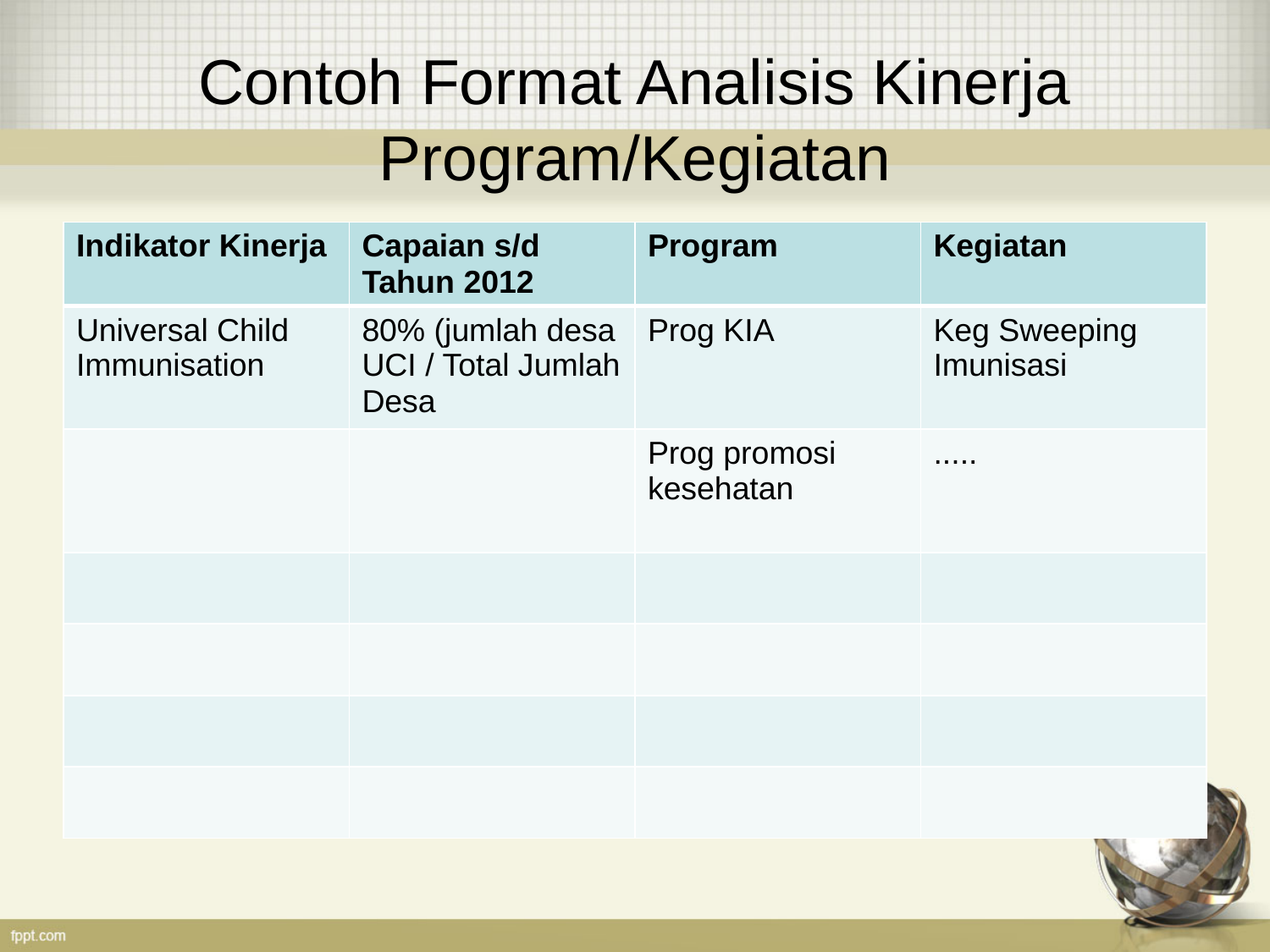

# Contoh Format Analisis Kinerja Program/Kegiatan
| Indikator Kinerja | Capaian s/d Tahun 2012 | Program | Kegiatan |
| --- | --- | --- | --- |
| Universal Child Immunisation | 80% (jumlah desa UCI / Total Jumlah Desa | Prog KIA | Keg Sweeping Imunisasi |
|  |  | Prog promosi kesehatan | ..... |
|  |  |  |  |
|  |  |  |  |
|  |  |  |  |
|  |  |  |  |